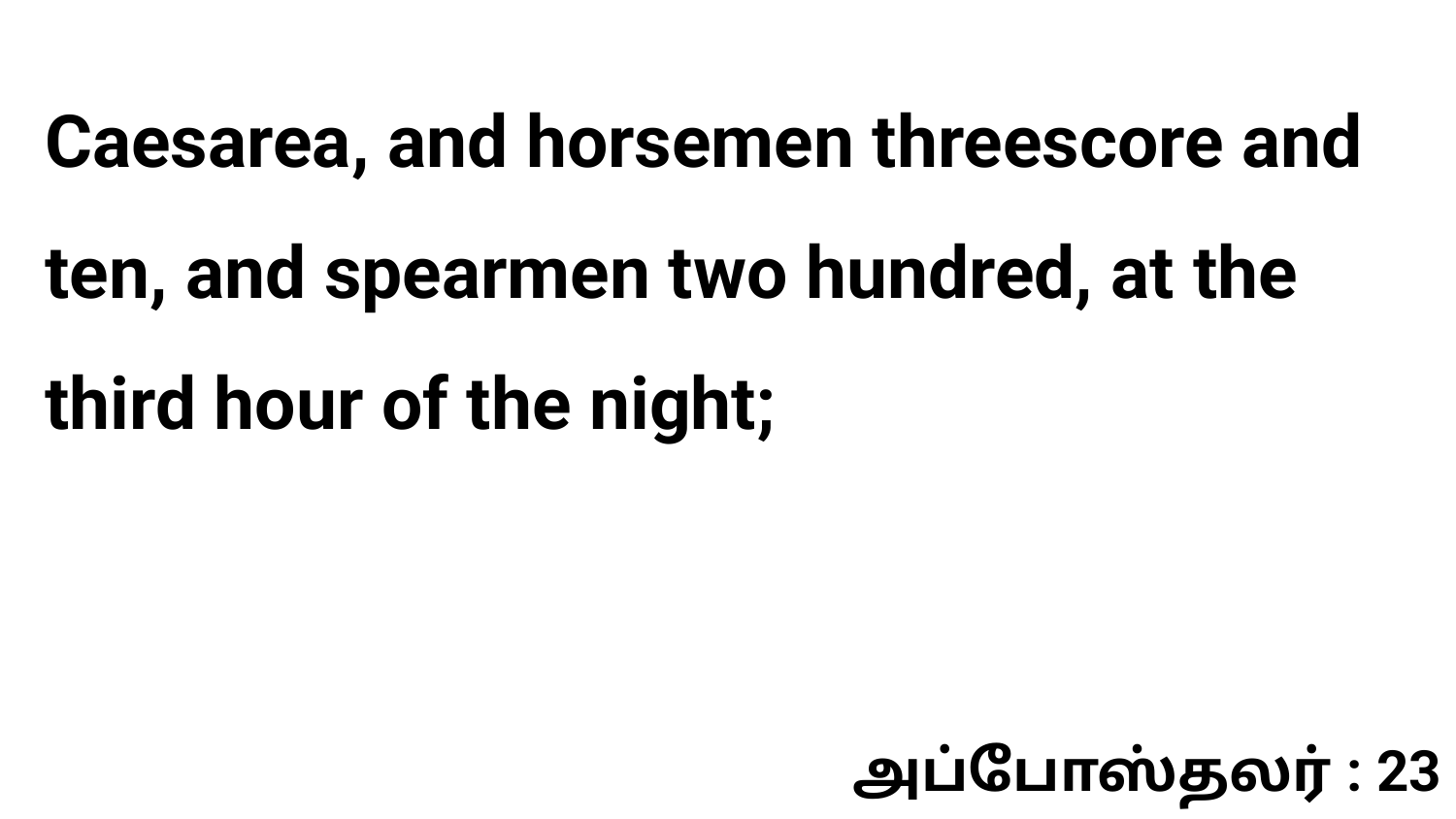

Caesarea, and horsemen threescore and ten, and spearmen two hundred, at the third hour of the night;
அப்போஸ்தலர் : 23